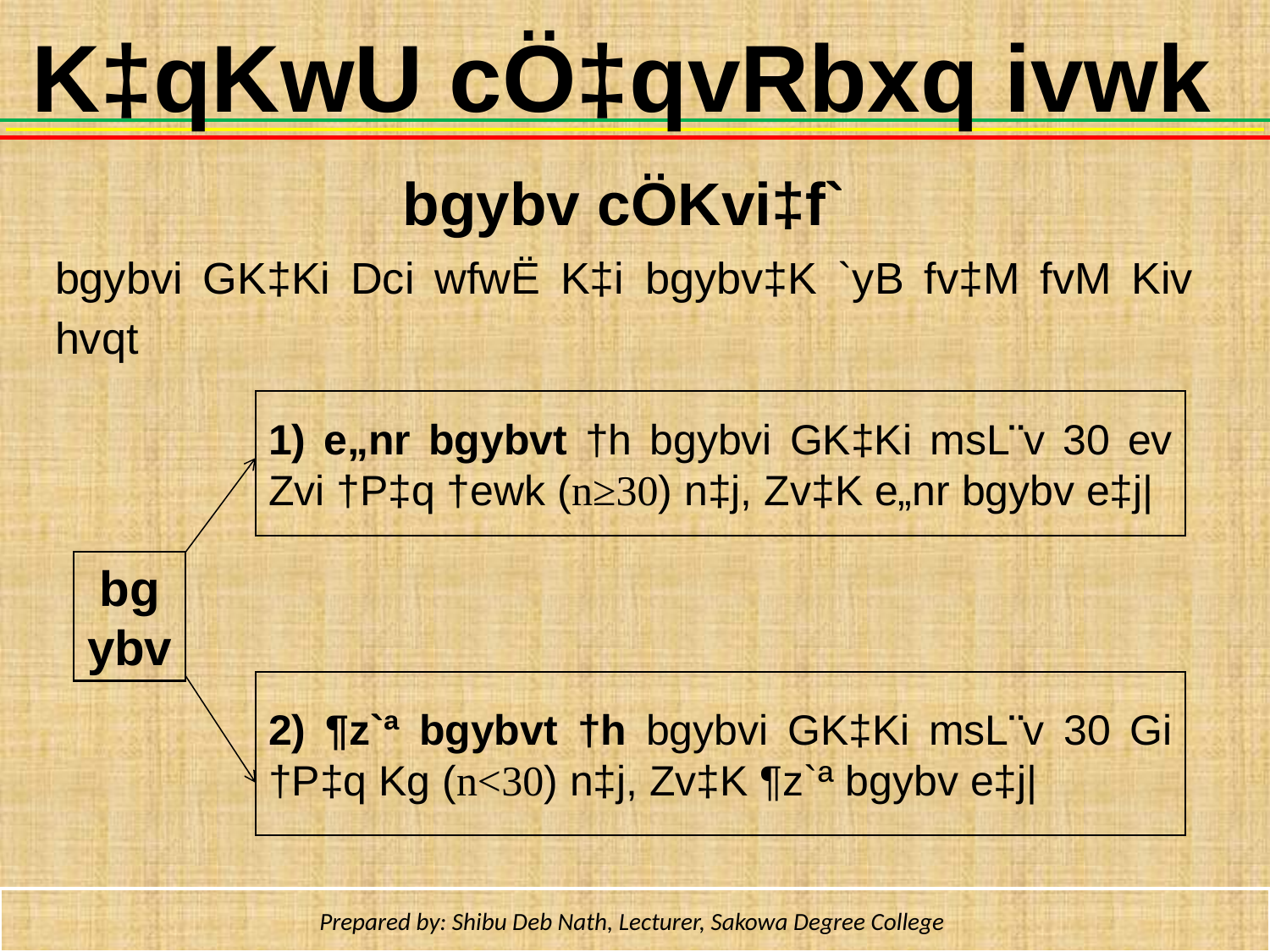

K‡qKwU cÖ‡qvRbxq ivwk
bgybv cÖKvi‡f`
bgybvi GK‡Ki Dci wfwË K‡i bgybv‡K `yB fv‡M fvM Kiv hvqt
1) e„nr bgybvt †h bgybvi GK‡Ki msL¨v 30 ev Zvi †P‡q †ewk (n≥30) n‡j, Zv‡K e„nr bgybv e‡j|
bgybv
2) ¶z`ª bgybvt †h bgybvi GK‡Ki msL¨v 30 Gi †P‡q Kg (n˂30) n‡j, Zv‡K ¶z`ª bgybv e‡j|

Prepared by: Shibu Deb Nath, Lecturer, Sakowa Degree College